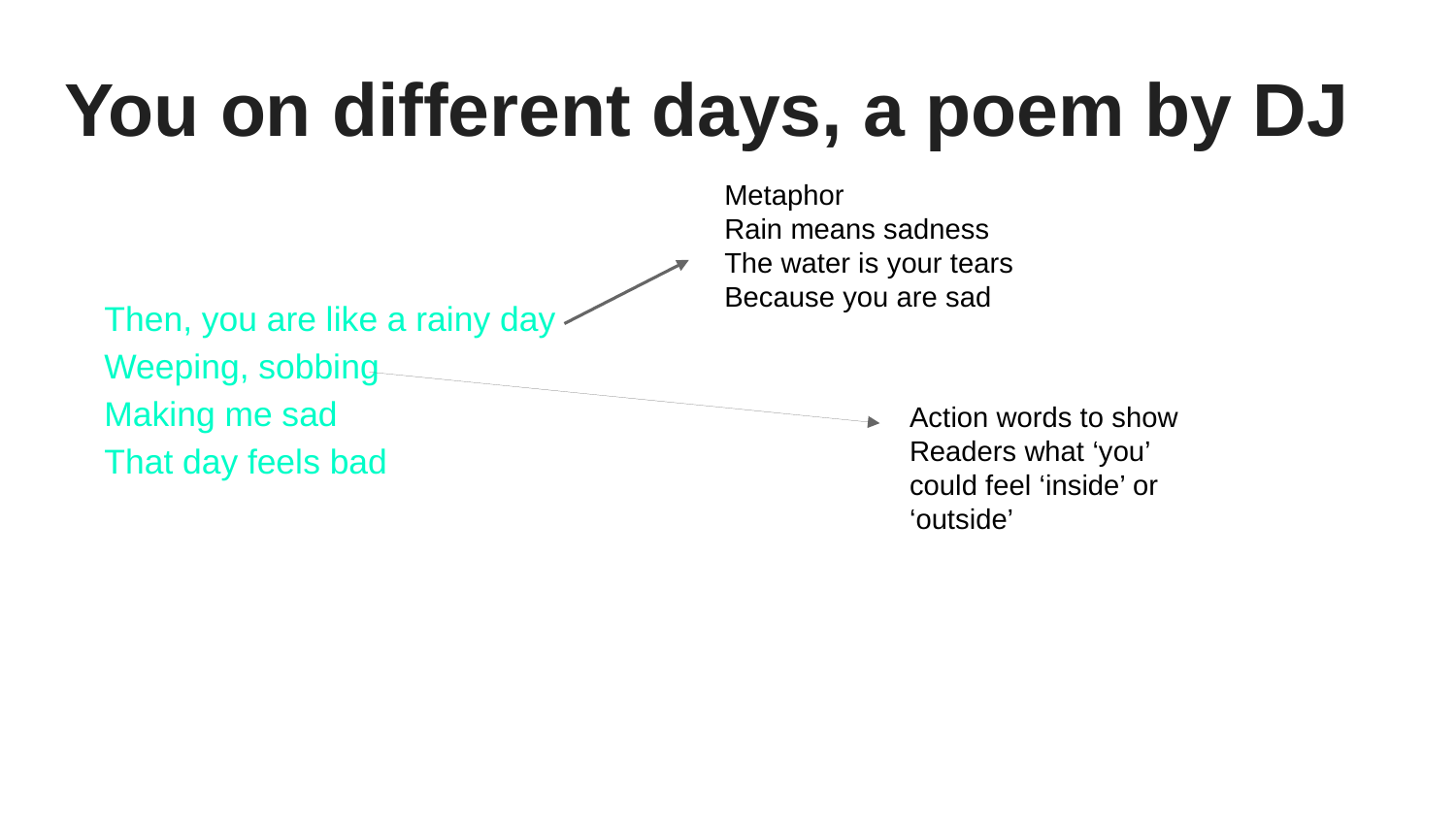

# You on different days, a poem by DJ
Metaphor
Rain means sadness
The water is your tears
Because you are sad

Then, you are like a rainy day
Weeping, sobbing
Making me sad
That day feels bad

Action words to show
Readers what ‘you’ could feel ‘inside’ or ‘outside’